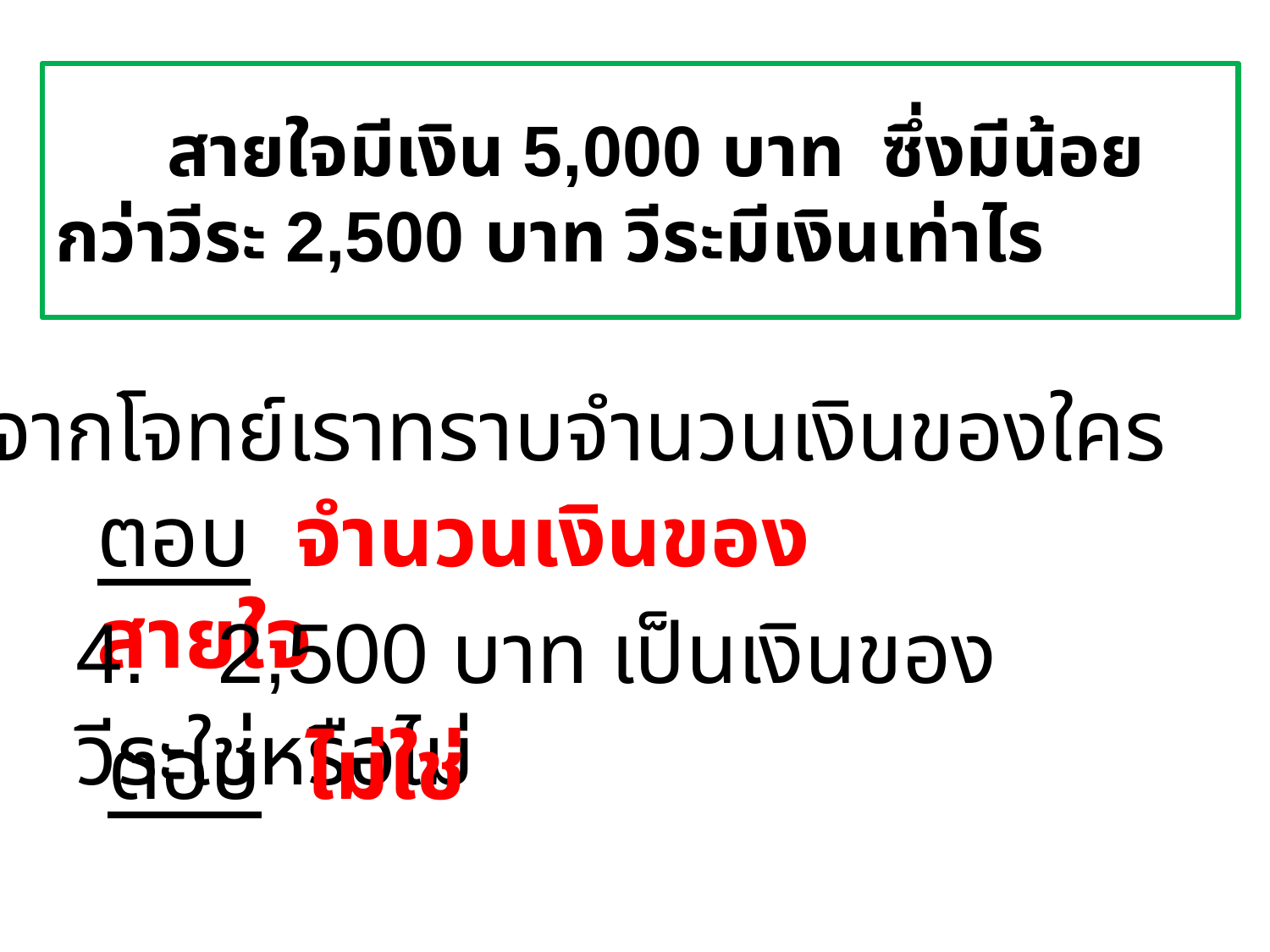

# สายใจมีเงิน 5,000 บาท  ซึ่งมีน้อยกว่าวีระ 2,500 บาท วีระมีเงินเท่าไร
3.  จากโจทย์เราทราบจำนวนเงินของใคร
ตอบ  จำนวนเงินของสายใจ
4.   2,500 บาท เป็นเงินของวีระใช่หรือไม่
ตอบ  ไม่ใช่